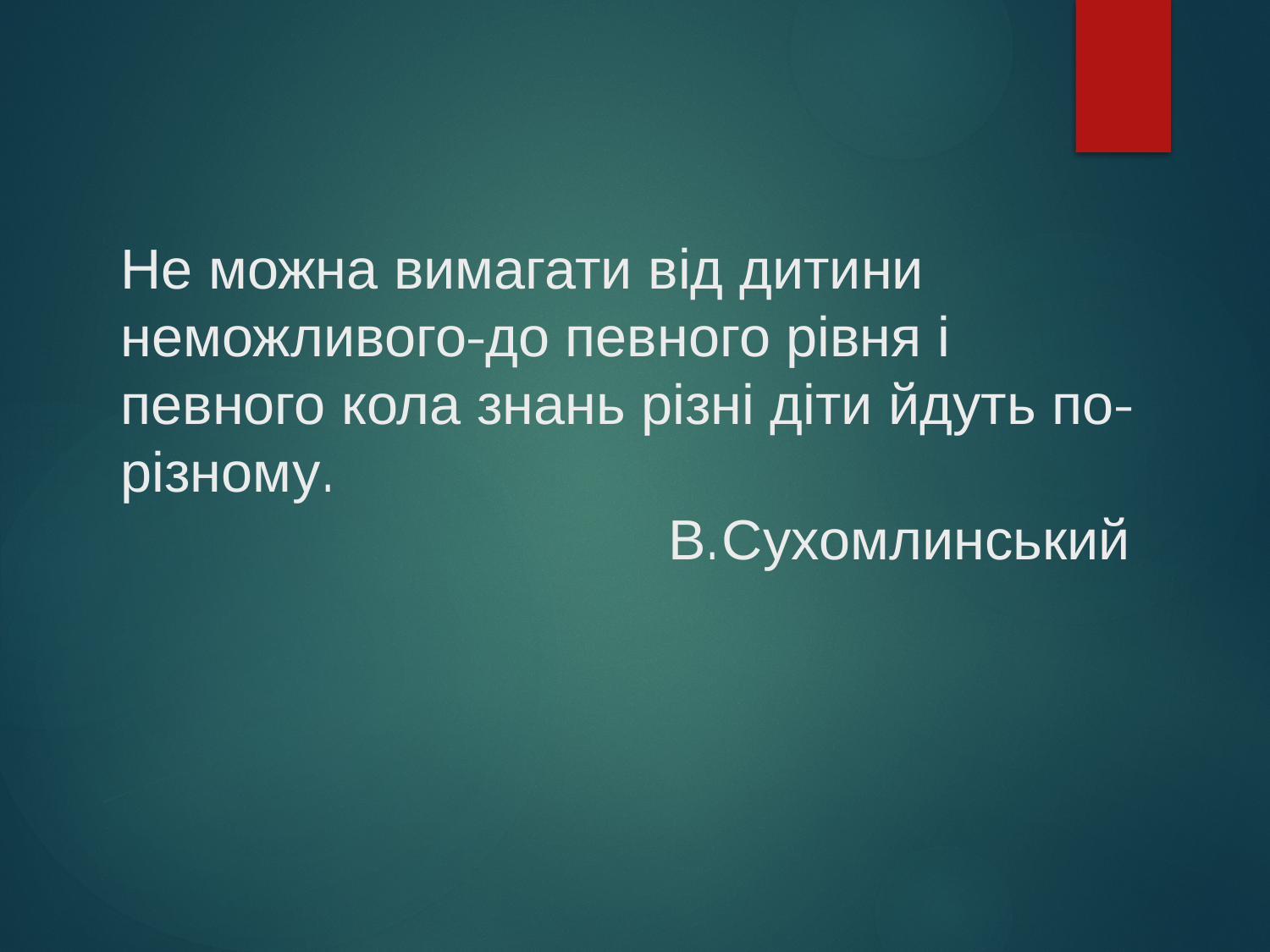

# Не можна вимагати від дитини неможливого-до певного рівня і певного кола знань різні діти йдуть по-різному. В.Сухомлинський